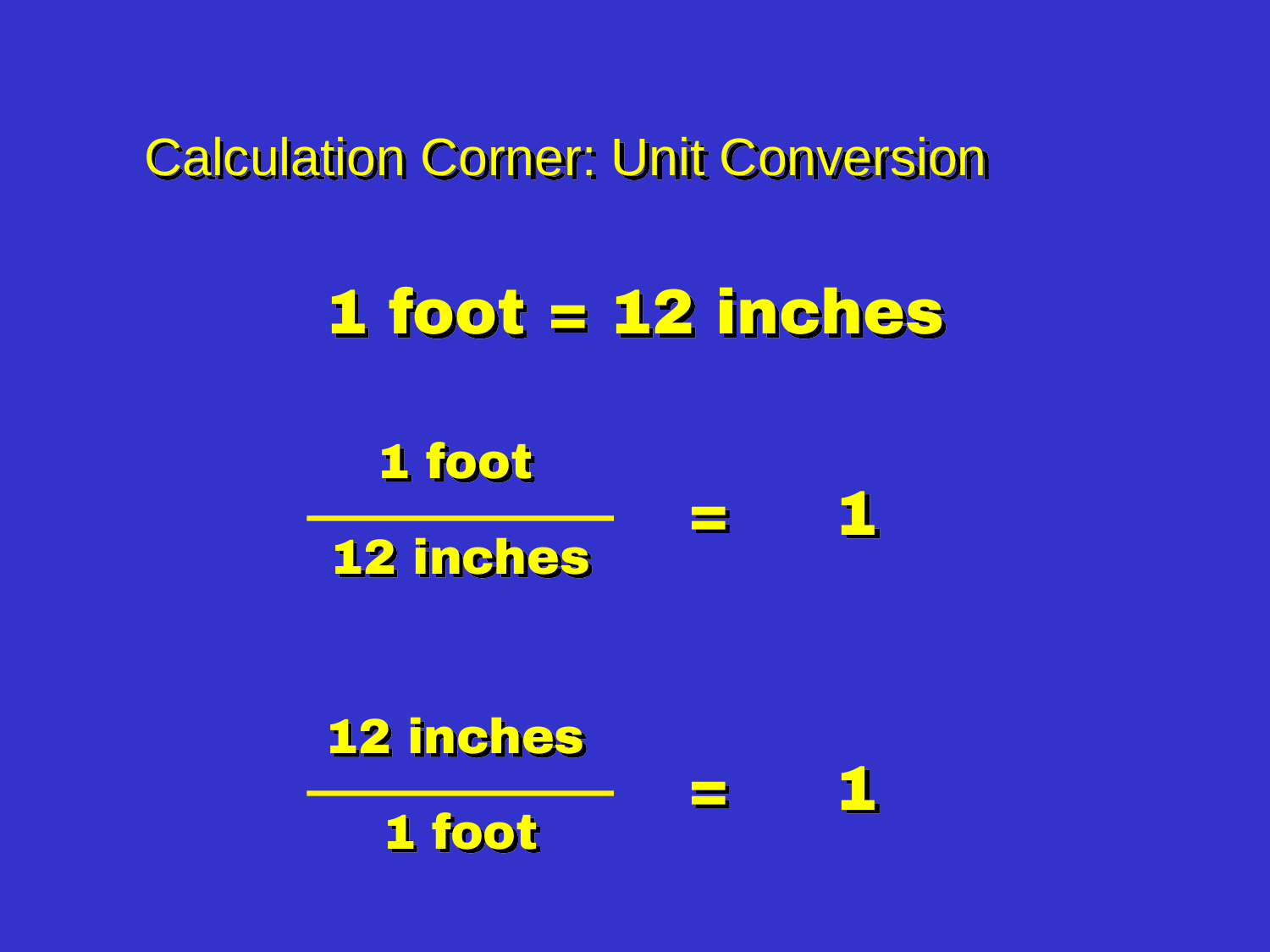

Calculation Corner: Unit Conversion
1 foot = 12 inches
1 foot
=     1
12 inches

12 inches
=     1
1 foot